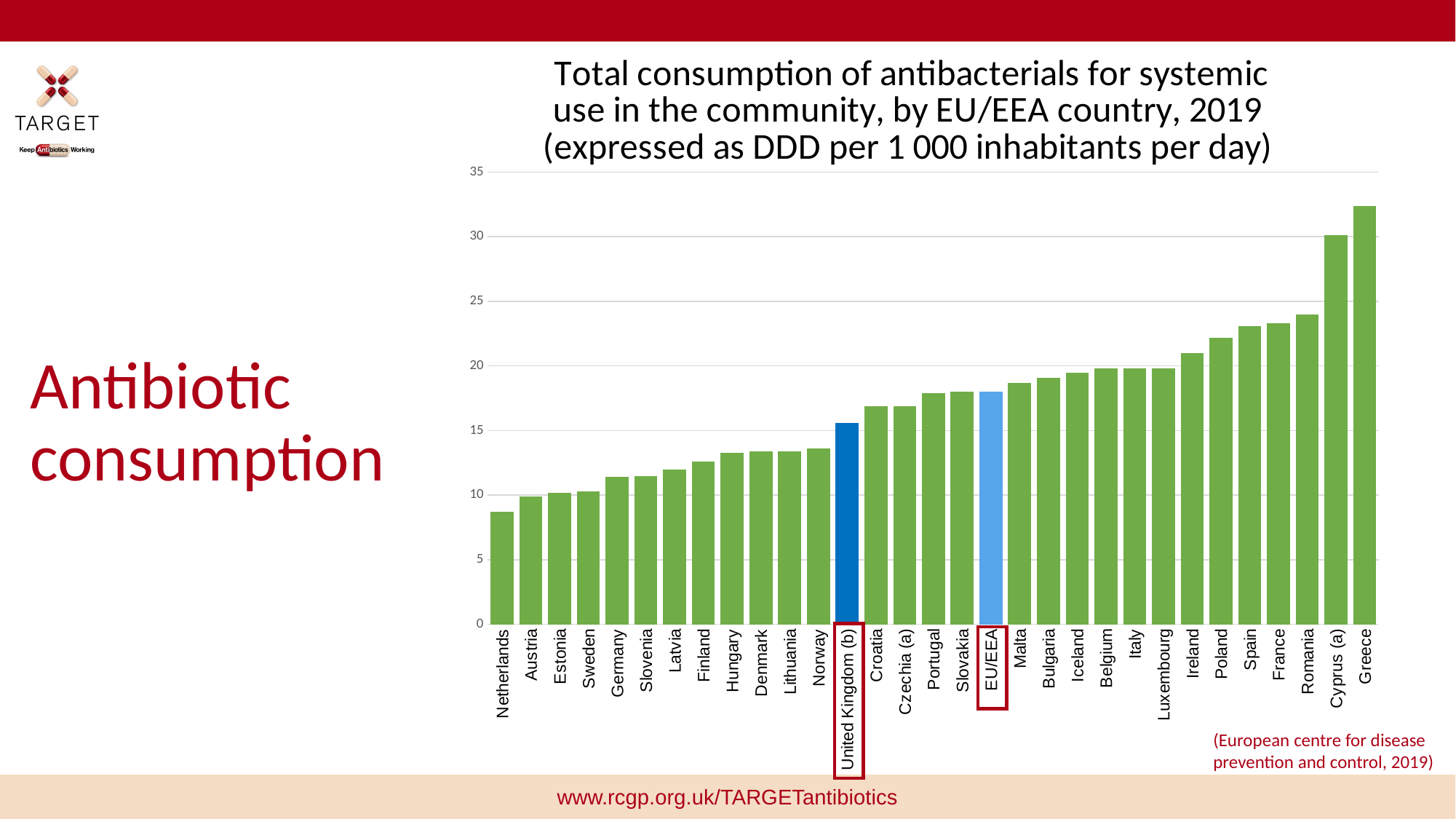

### Chart: Total consumption of antibacterials for systemic use in the community, by EU/EEA country, 2019
(expressed as DDD per 1 000 inhabitants per day)

| Category | Total
(ATC group J01) |
|---|---|
| Netherlands | 8.7 |
| Austria | 9.9 |
| Estonia | 10.2 |
| Sweden | 10.3 |
| Germany | 11.4 |
| Slovenia | 11.5 |
| Latvia | 12.0 |
| Finland | 12.6 |
| Hungary | 13.3 |
| Denmark | 13.4 |
| Lithuania | 13.4 |
| Norway | 13.6 |
| United Kingdom (b) | 15.6 |
| Croatia | 16.9 |
| Czechia (a) | 16.9 |
| Portugal | 17.9 |
| Slovakia | 18.0 |
| EU/EEA | 18.0 |
| Malta | 18.7 |
| Bulgaria | 19.1 |
| Iceland | 19.5 |
| Belgium | 19.8 |
| Italy | 19.8 |
| Luxembourg | 19.8 |
| Ireland | 21.0 |
| Poland | 22.2 |
| Spain | 23.1 |
| France | 23.3 |
| Romania | 24.0 |
| Cyprus (a) | 30.1 |
| Greece | 32.4 |
# Antibiotic consumption

(European centre for disease prevention and control, 2019)
www.rcgp.org.uk/TARGETantibiotics